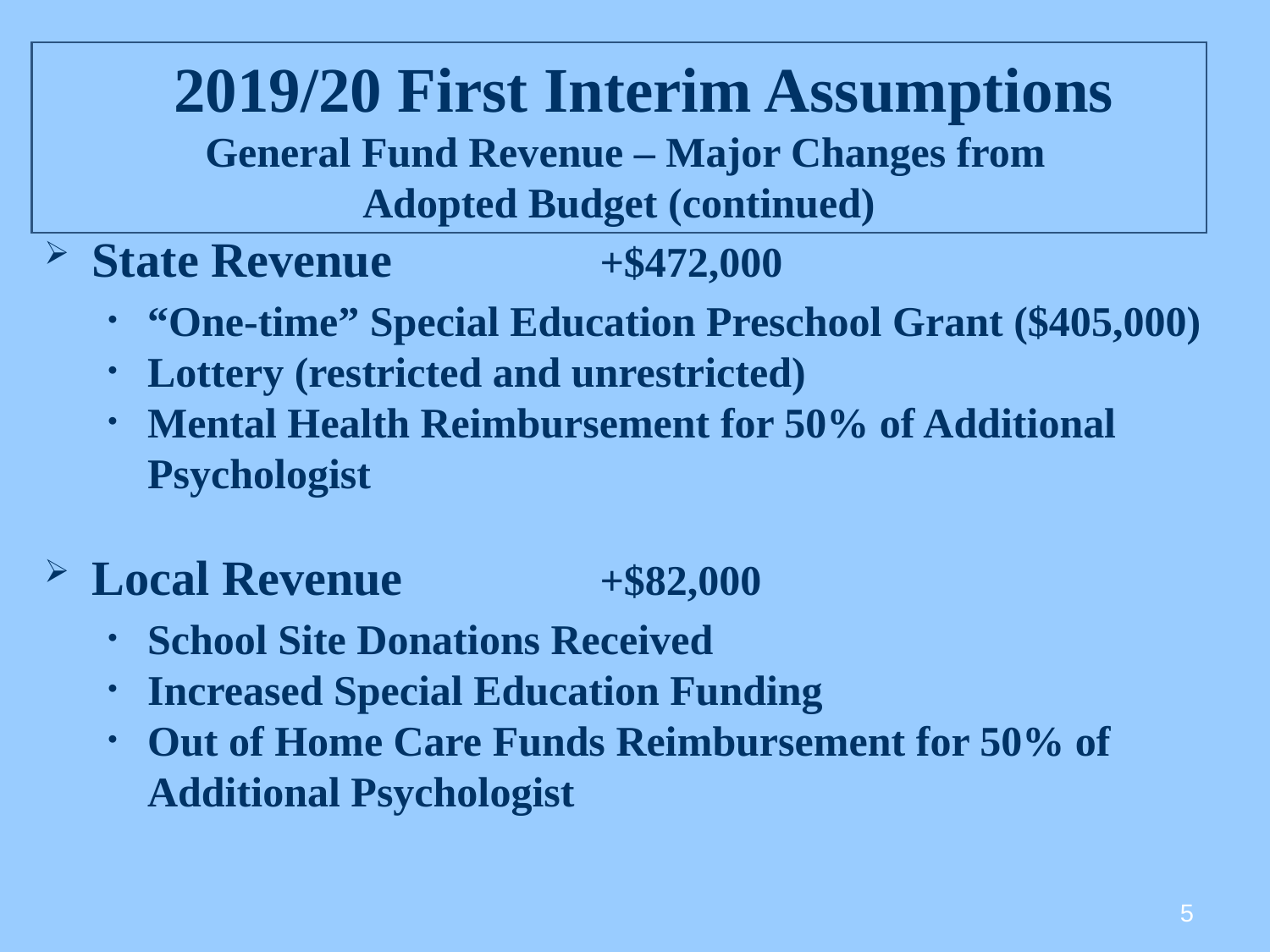

# 2019/20 First Interim Assumptions General Fund Revenue – Major Changes from Adopted Budget (continued)
State Revenue		+$472,000
“One-time” Special Education Preschool Grant ($405,000)
Lottery (restricted and unrestricted)
Mental Health Reimbursement for 50% of Additional Psychologist

Local Revenue		+$82,000
School Site Donations Received
Increased Special Education Funding
Out of Home Care Funds Reimbursement for 50% of Additional Psychologist

5